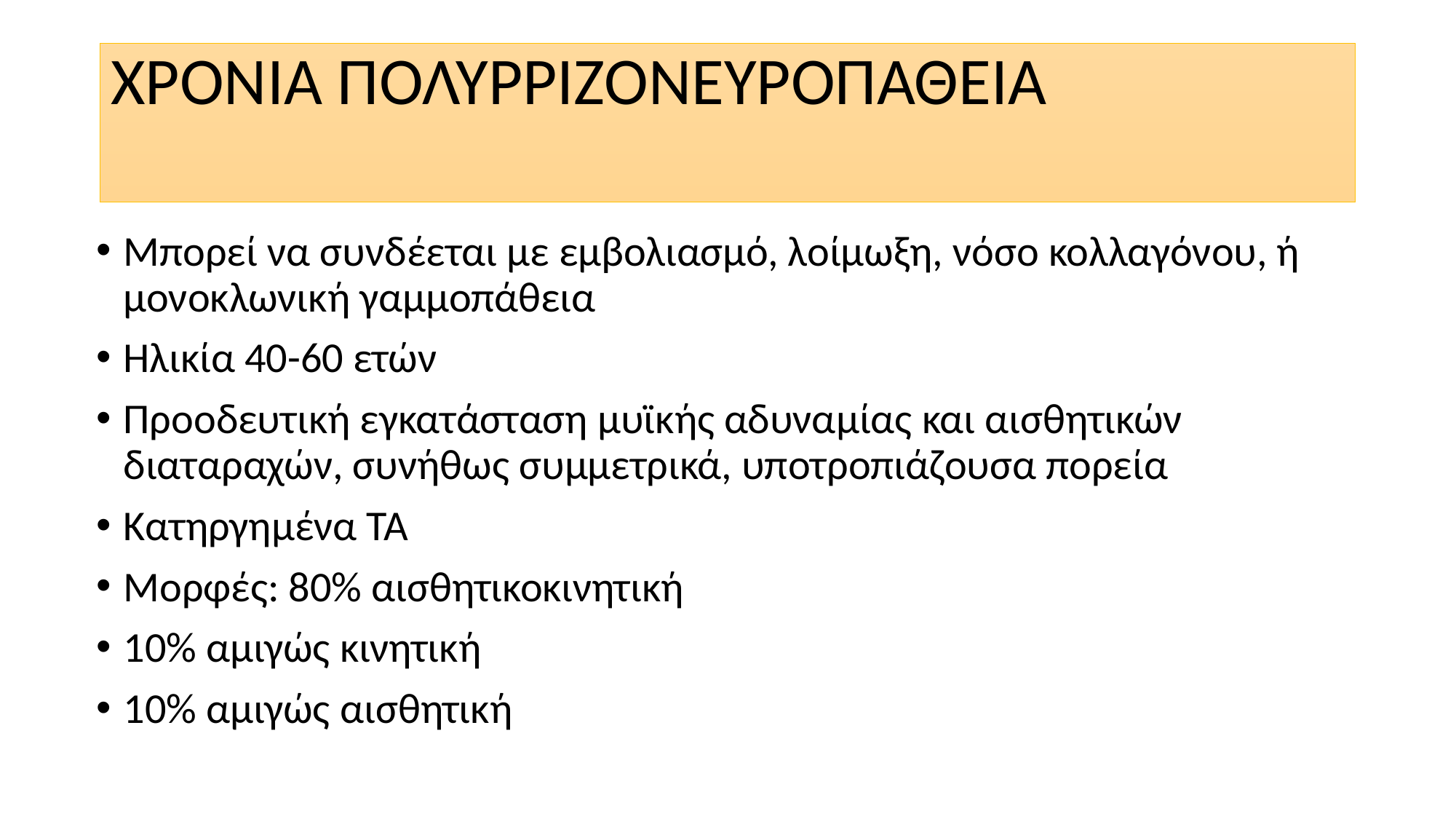

# ΧΡΟΝΙΑ ΠΟΛΥΡΡΙΖΟΝΕΥΡΟΠΑΘΕΙΑ
Μπορεί να συνδέεται με εμβολιασμό, λοίμωξη, νόσο κολλαγόνου, ή μονοκλωνική γαμμοπάθεια
Ηλικία 40-60 ετών
Προοδευτική εγκατάσταση μυϊκής αδυναμίας και αισθητικών διαταραχών, συνήθως συμμετρικά, υποτροπιάζουσα πορεία
Κατηργημένα ΤΑ
Μορφές: 80% αισθητικοκινητική
10% αμιγώς κινητική
10% αμιγώς αισθητική